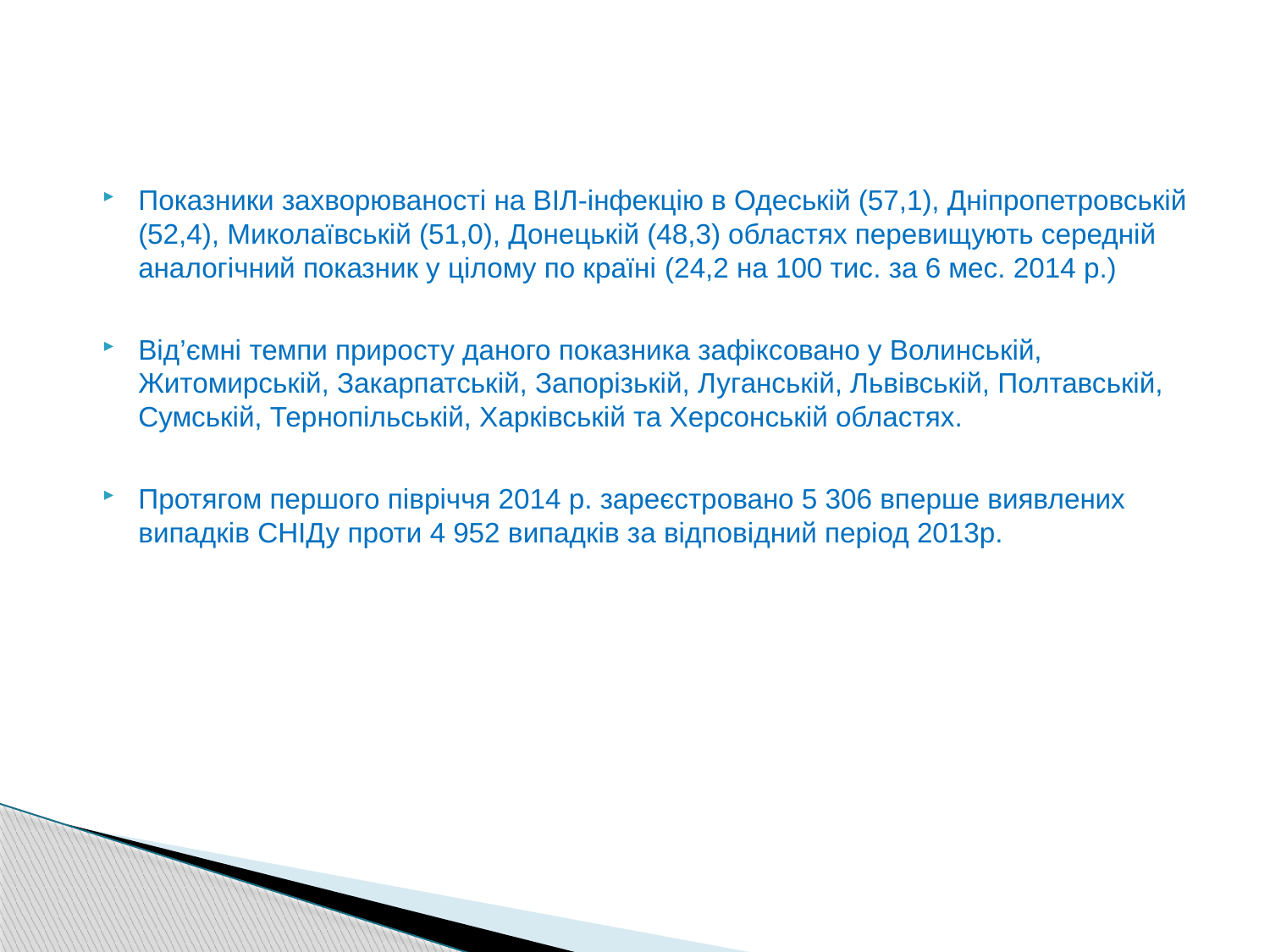

#
Показники захворюваності на ВІЛ-інфекцію в Одеській (57,1), Дніпропетровській (52,4), Миколаївській (51,0), Донецькій (48,3) областях перевищують середній аналогічний показник у цілому по країні (24,2 на 100 тис. за 6 мес. 2014 р.)

Від’ємні темпи приросту даного показника зафіксовано у Волинській, Житомирській, Закарпатській, Запорізькій, Луганській, Львівській, Полтавській, Сумській, Тернопільській, Харківській та Херсонській областях.

Протягом першого півріччя 2014 р. зареєстровано 5 306 вперше виявлених випадків СНІДу проти 4 952 випадків за відповідний період 2013р.